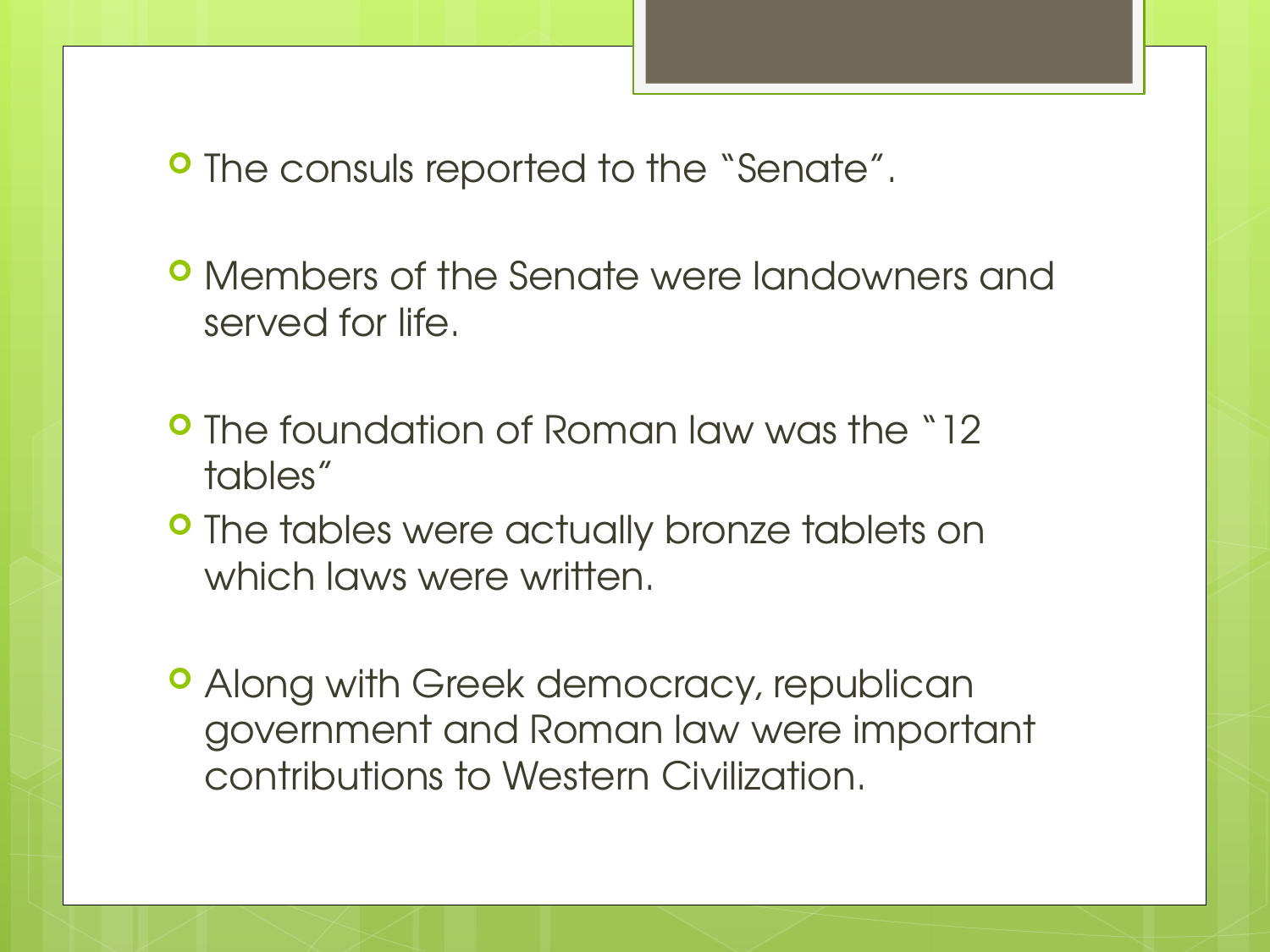

The consuls reported to the “Senate”.

Members of the Senate were landowners and served for life.

The foundation of Roman law was the “12 tables”
The tables were actually bronze tablets on which laws were written.

Along with Greek democracy, republican government and Roman law were important contributions to Western Civilization.